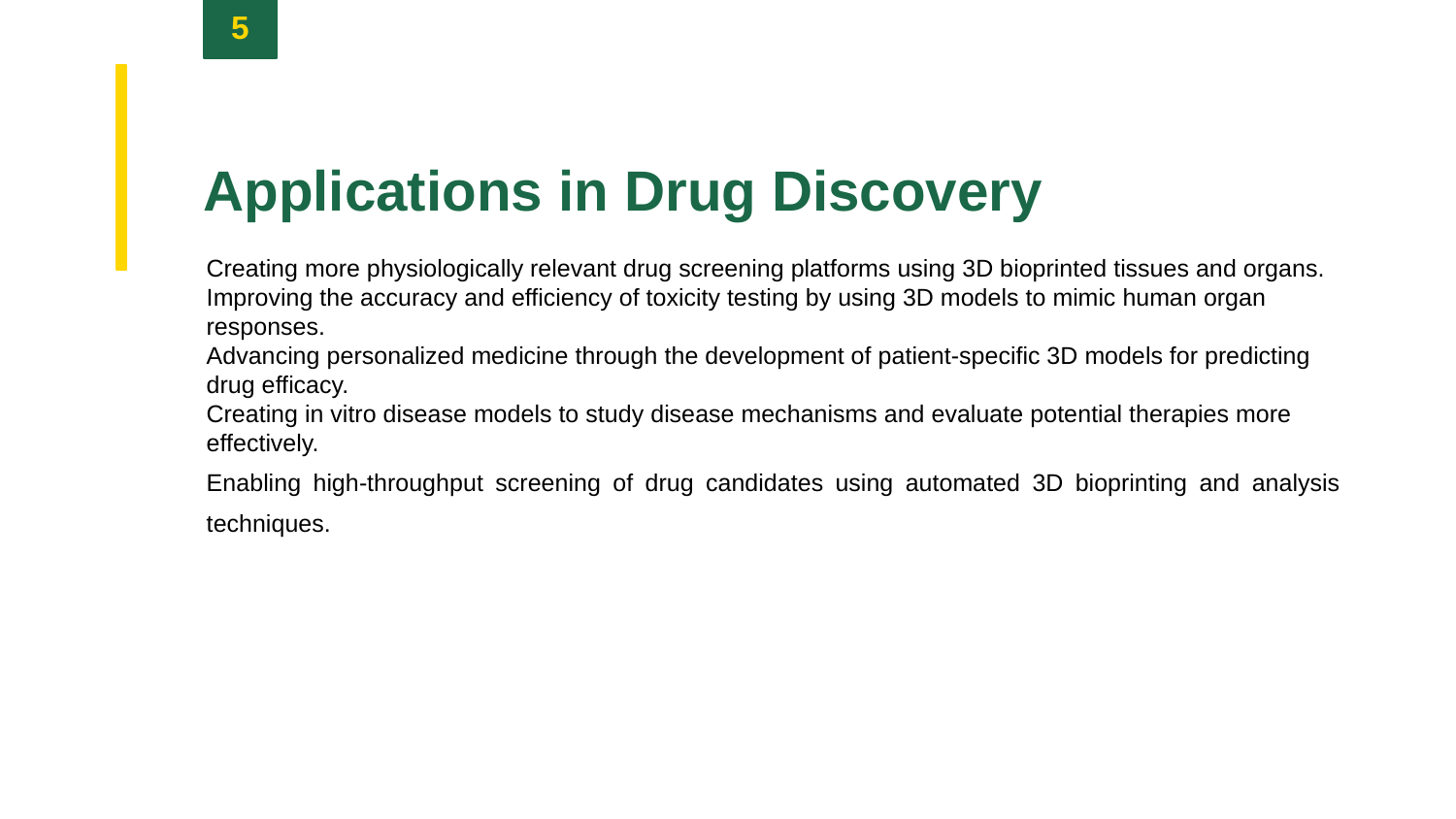

5

Applications in Drug Discovery
Creating more physiologically relevant drug screening platforms using 3D bioprinted tissues and organs.
Improving the accuracy and efficiency of toxicity testing by using 3D models to mimic human organ responses.
Advancing personalized medicine through the development of patient-specific 3D models for predicting drug efficacy.
Creating in vitro disease models to study disease mechanisms and evaluate potential therapies more effectively.
Enabling high-throughput screening of drug candidates using automated 3D bioprinting and analysis techniques.